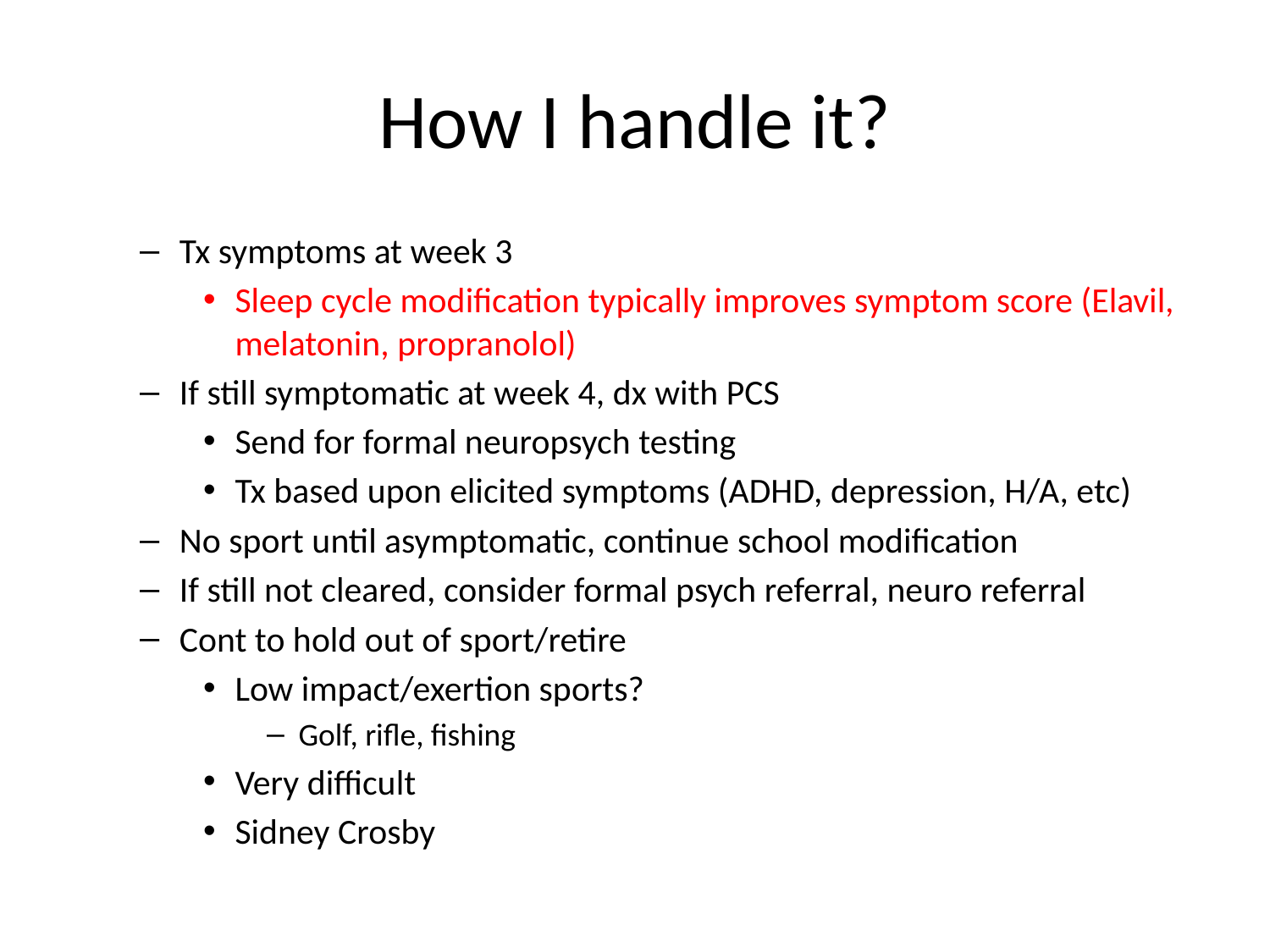

# How I handle it?
Tx symptoms at week 3
Sleep cycle modification typically improves symptom score (Elavil, melatonin, propranolol)
If still symptomatic at week 4, dx with PCS
Send for formal neuropsych testing
Tx based upon elicited symptoms (ADHD, depression, H/A, etc)
No sport until asymptomatic, continue school modification
If still not cleared, consider formal psych referral, neuro referral
Cont to hold out of sport/retire
Low impact/exertion sports?
Golf, rifle, fishing
Very difficult
Sidney Crosby